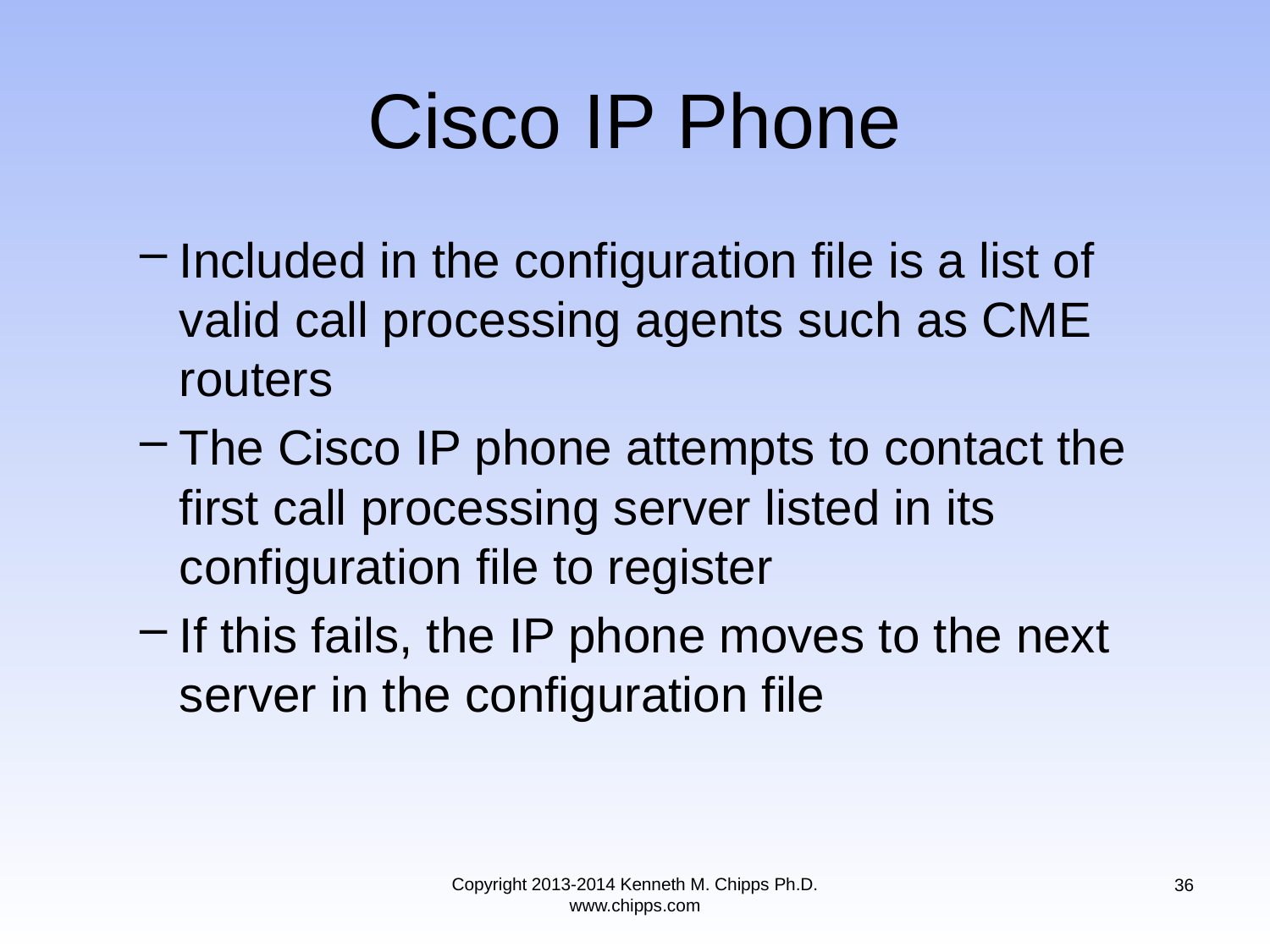

# Cisco IP Phone
Included in the configuration file is a list of valid call processing agents such as CME routers
The Cisco IP phone attempts to contact the first call processing server listed in its configuration file to register
If this fails, the IP phone moves to the next server in the configuration file
Copyright 2013-2014 Kenneth M. Chipps Ph.D. www.chipps.com
36